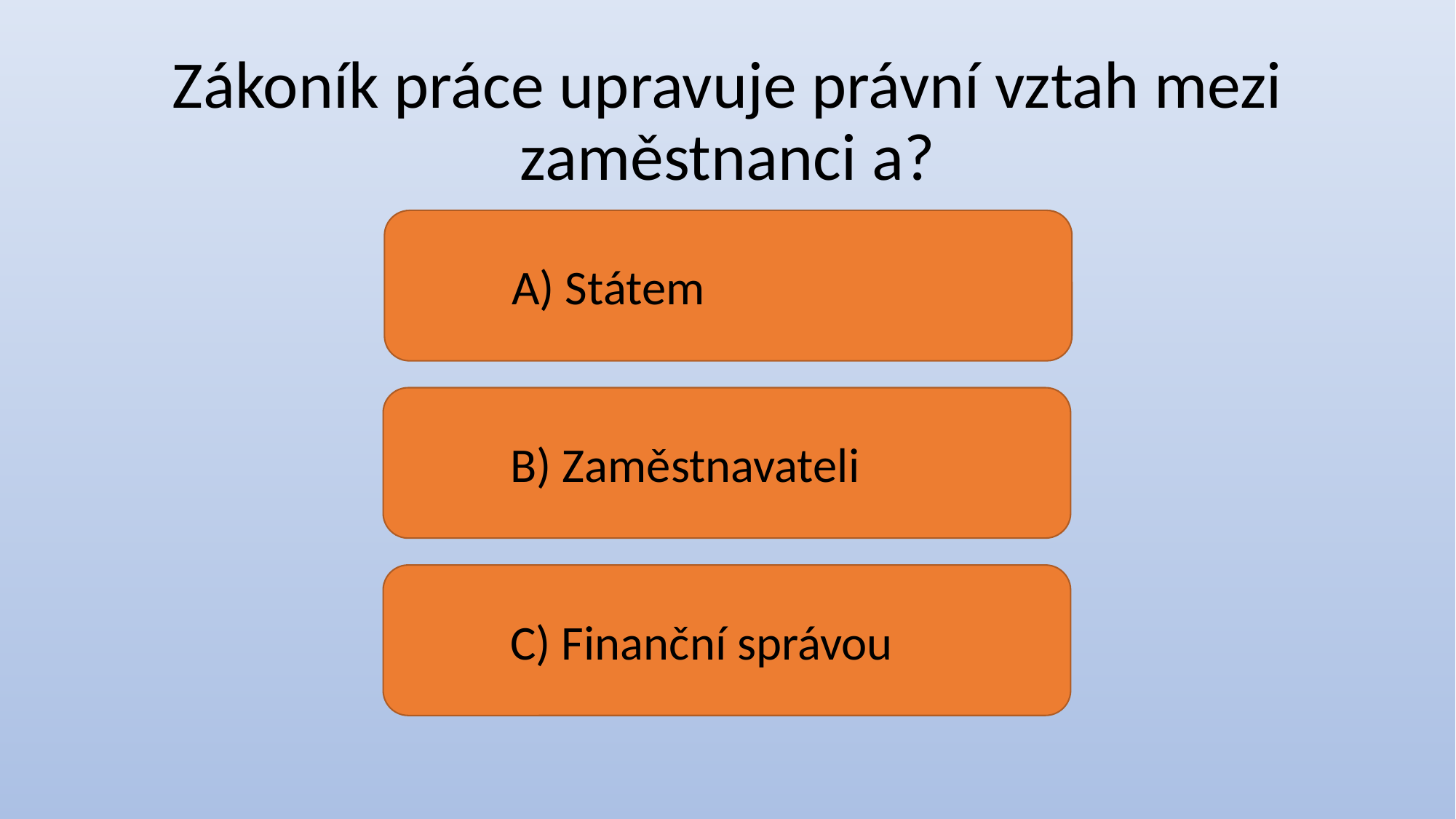

# Zákoník práce upravuje právní vztah mezi zaměstnanci a?
	A) Státem
	B) Zaměstnavateli
	C) Finanční správou